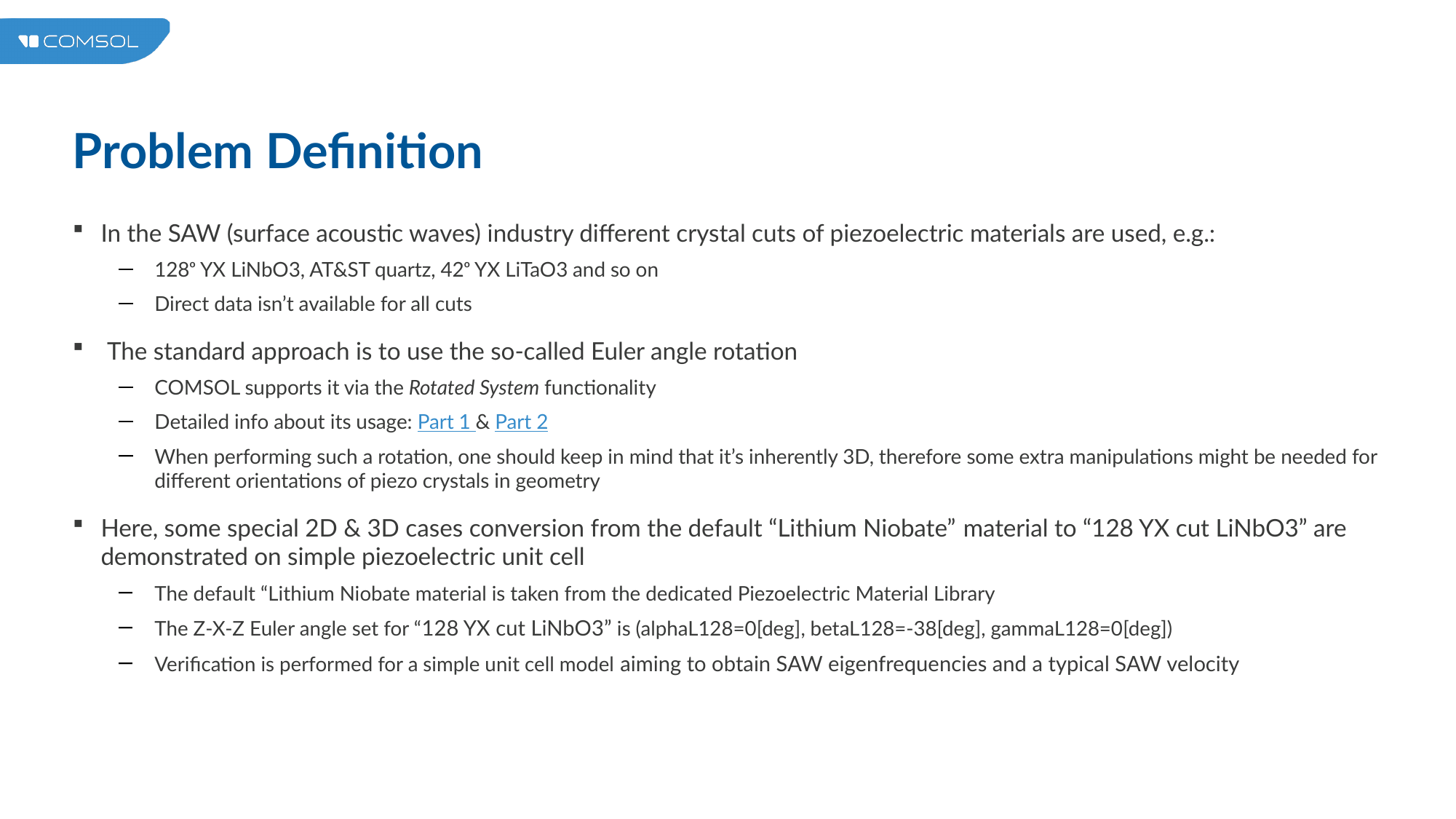

# Problem Definition
In the SAW (surface acoustic waves) industry different crystal cuts of piezoelectric materials are used, e.g.:
128ᵒ YX LiNbO3, AT&ST quartz, 42ᵒ YX LiTaO3 and so on
Direct data isn’t available for all cuts
 The standard approach is to use the so-called Euler angle rotation
COMSOL supports it via the Rotated System functionality
Detailed info about its usage: Part 1 & Part 2
When performing such a rotation, one should keep in mind that it’s inherently 3D, therefore some extra manipulations might be needed for different orientations of piezo crystals in geometry
Here, some special 2D & 3D cases conversion from the default “Lithium Niobate” material to “128 YX cut LiNbO3” are demonstrated on simple piezoelectric unit cell
The default “Lithium Niobate material is taken from the dedicated Piezoelectric Material Library
The Z-X-Z Euler angle set for “128 YX cut LiNbO3” is (alphaL128=0[deg], betaL128=-38[deg], gammaL128=0[deg])
Verification is performed for a simple unit cell model aiming to obtain SAW eigenfrequencies and a typical SAW velocity